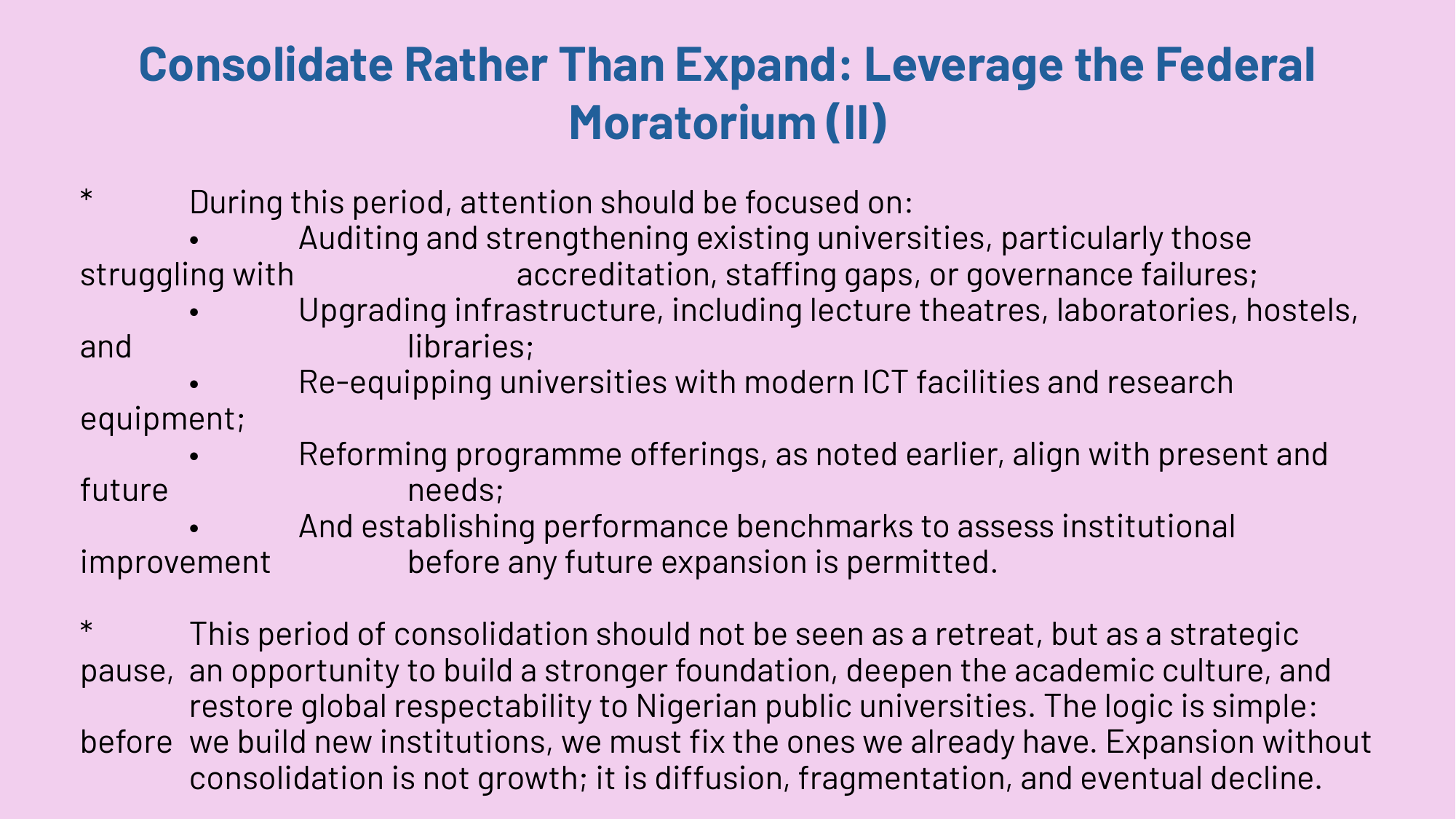

Consolidate Rather Than Expand: Leverage the Federal Moratorium (II)
# *	During this period, attention should be focused on: • 	Auditing and strengthening existing universities, particularly those struggling with 		accreditation, staffing gaps, or governance failures; • 	Upgrading infrastructure, including lecture theatres, laboratories, hostels, and 			libraries; • 	Re-equipping universities with modern ICT facilities and research equipment; • 	Reforming programme offerings, as noted earlier, align with present and future 			needs; • 	And establishing performance benchmarks to assess institutional improvement 		before any future expansion is permitted. *	This period of consolidation should not be seen as a retreat, but as a strategic pause, 	an opportunity to build a stronger foundation, deepen the academic culture, and 	restore global respectability to Nigerian public universities. The logic is simple: before 	we build new institutions, we must fix the ones we already have. Expansion without 	consolidation is not growth; it is diffusion, fragmentation, and eventual decline.